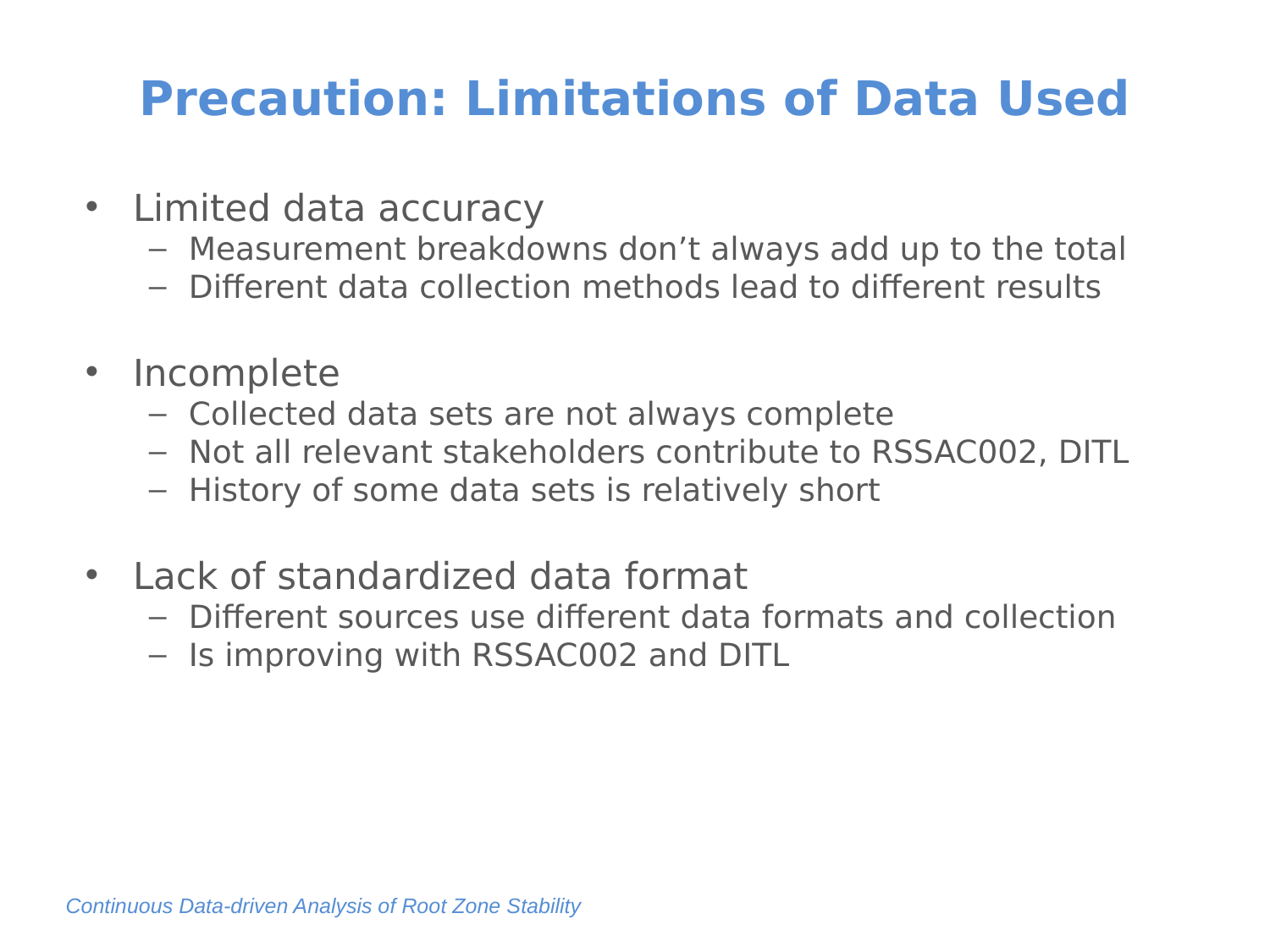

# Precaution: Limitations of Data Used
Limited data accuracy
Measurement breakdowns don’t always add up to the total
Different data collection methods lead to different results

Incomplete
Collected data sets are not always complete
Not all relevant stakeholders contribute to RSSAC002, DITL
History of some data sets is relatively short

Lack of standardized data format
Different sources use different data formats and collection
Is improving with RSSAC002 and DITL